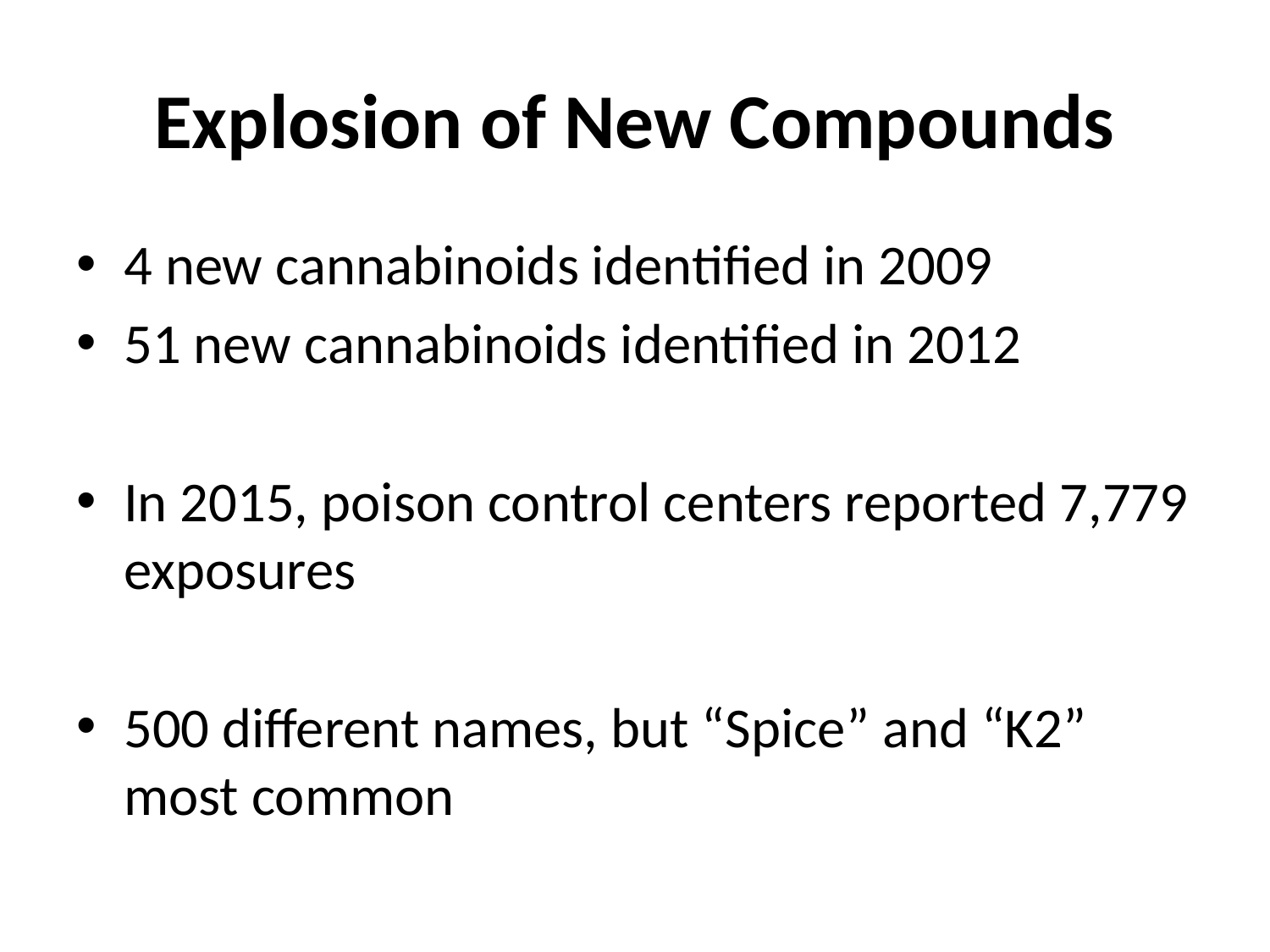

# Explosion of New Compounds
4 new cannabinoids identified in 2009
51 new cannabinoids identified in 2012

In 2015, poison control centers reported 7,779 exposures

500 different names, but “Spice” and “K2” most common